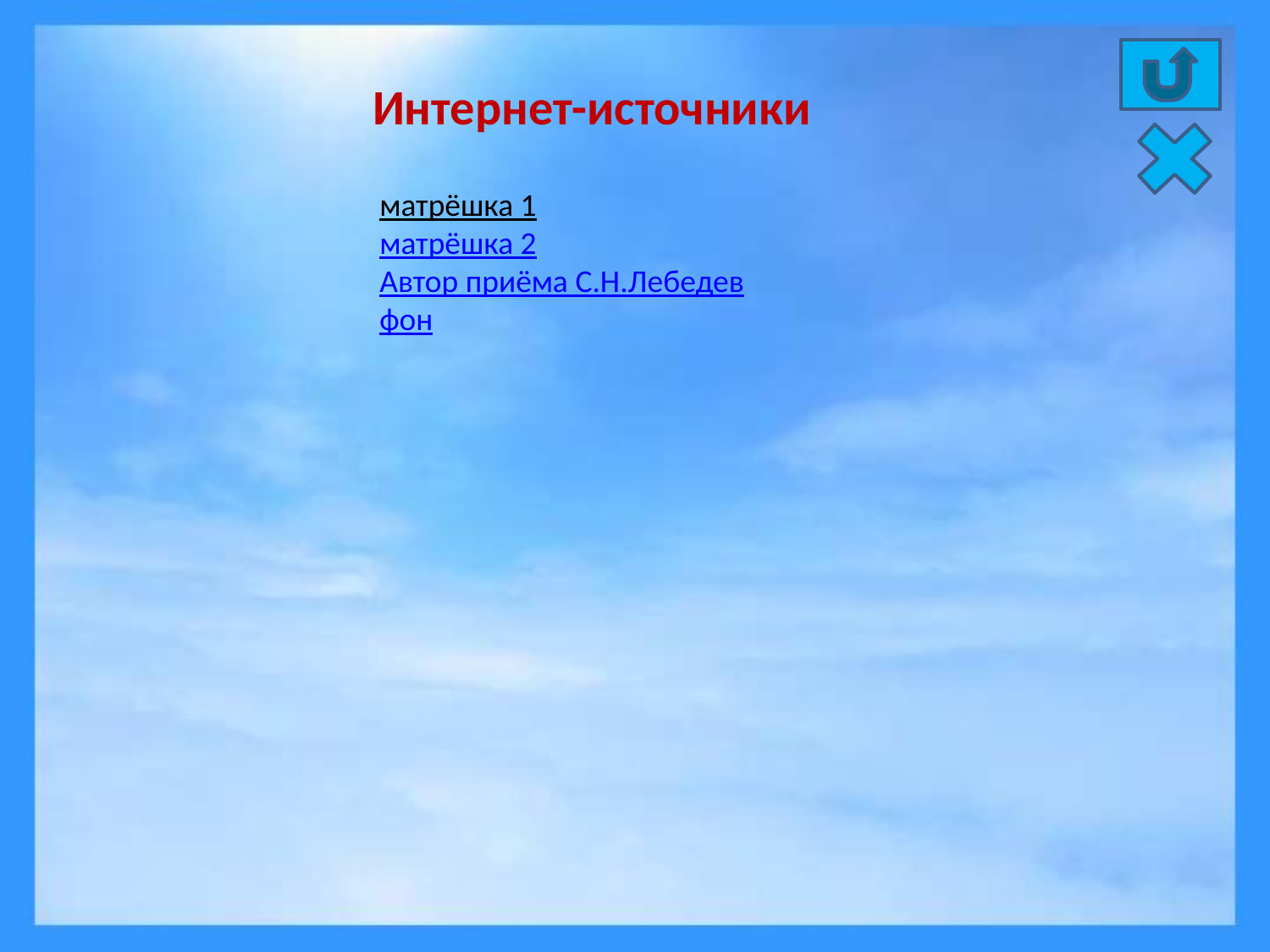

Интернет-источники

матрёшка 1
матрёшка 2
Автор приёма С.Н.Лебедев
фон